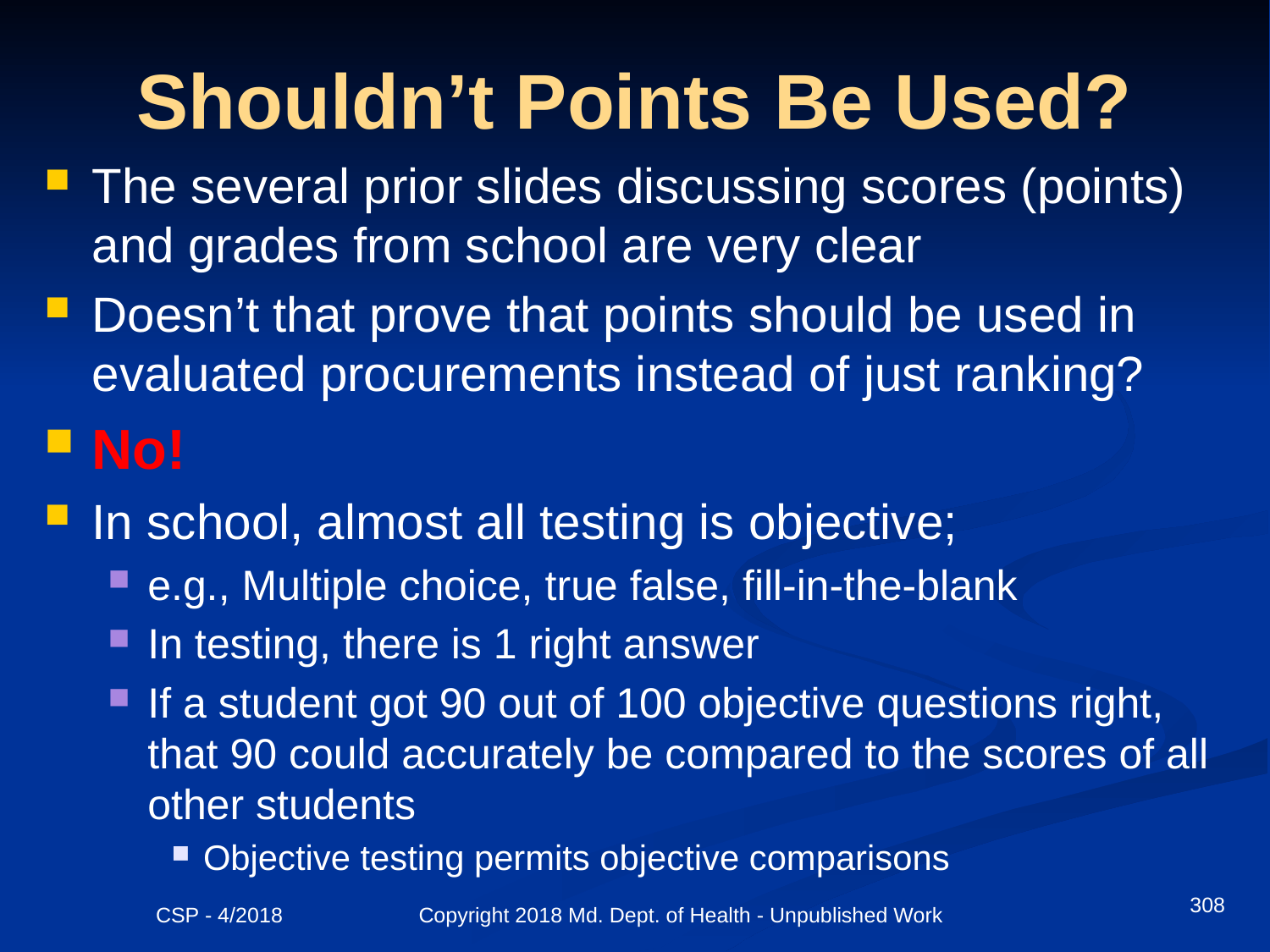

# Shouldn’t Points Be Used?
The several prior slides discussing scores (points) and grades from school are very clear
Doesn’t that prove that points should be used in evaluated procurements instead of just ranking?
No!
In school, almost all testing is objective;
e.g., Multiple choice, true false, fill-in-the-blank
In testing, there is 1 right answer
If a student got 90 out of 100 objective questions right, that 90 could accurately be compared to the scores of all other students
Objective testing permits objective comparisons

308
CSP - 4/2018                       Copyright 2018 Md. Dept. of Health - Unpublished Work